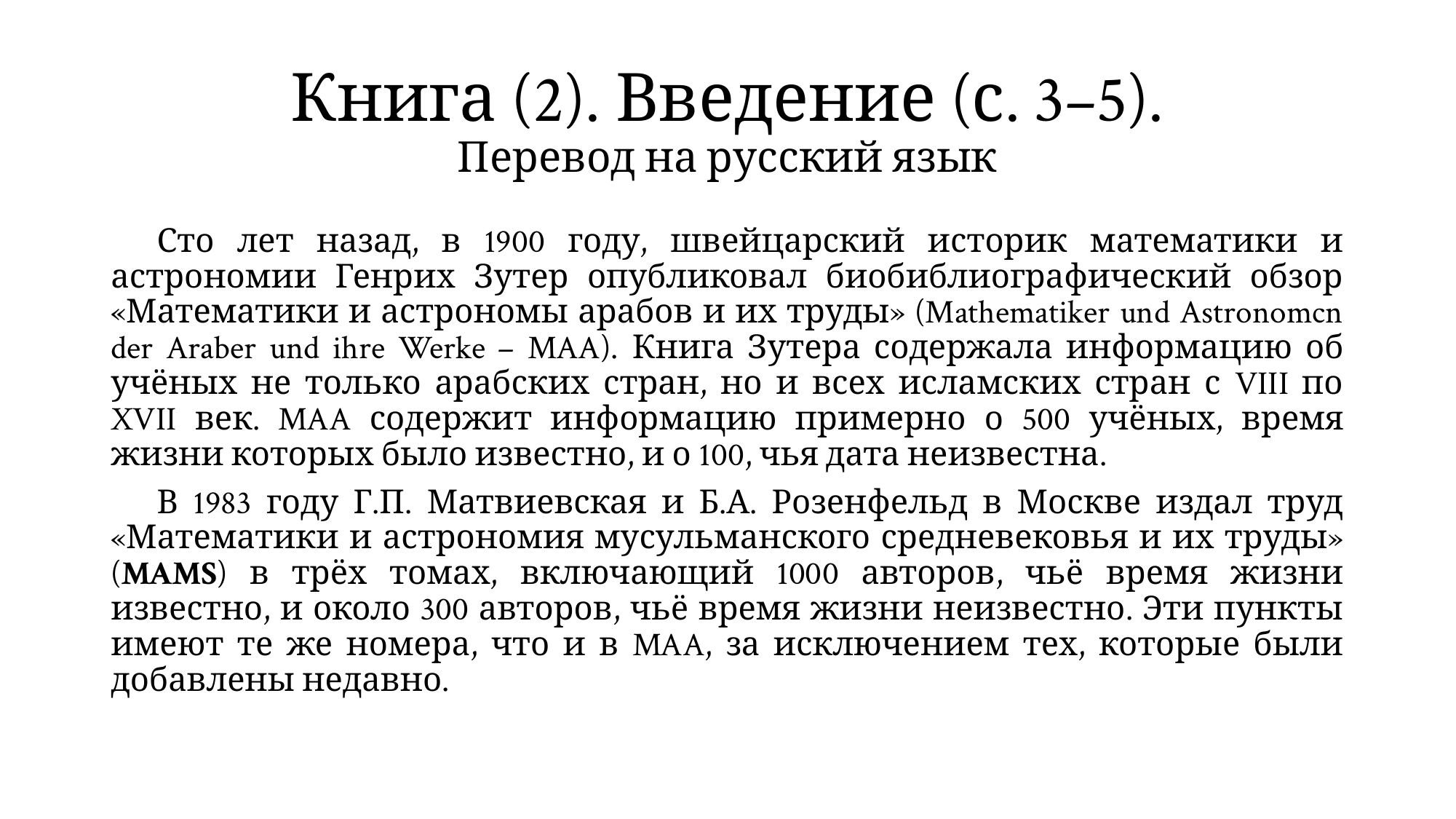

# Книга (2). Введение (с. 3‒5). Перевод на русский язык
Сто лет назад, в 1900 году, швейцарский историк математики и астрономии Генрих Зутер опубликовал биобиблиографический обзор «Математики и астрономы арабов и их труды» (Mathematiker und Astronomcn der Araber und ihre Werke – MAA). Книга Зутера содержала информацию об учёных не только арабских стран, но и всех исламских стран с VIII по XVII век. MAA содержит информацию примерно о 500 учёных, время жизни которых было известно, и о 100, чья дата неизвестна.
В 1983 году Г.П. Матвиевская и Б.А. Розенфельд в Москве издал труд «Математики и астрономия мусульманского средневековья и их труды» (MAMS) в трёх томах, включающий 1000 авторов, чьё время жизни известно, и около 300 авторов, чьё время жизни неизвестно. Эти пункты имеют те же номера, что и в MAA, за исключением тех, которые были добавлены недавно.